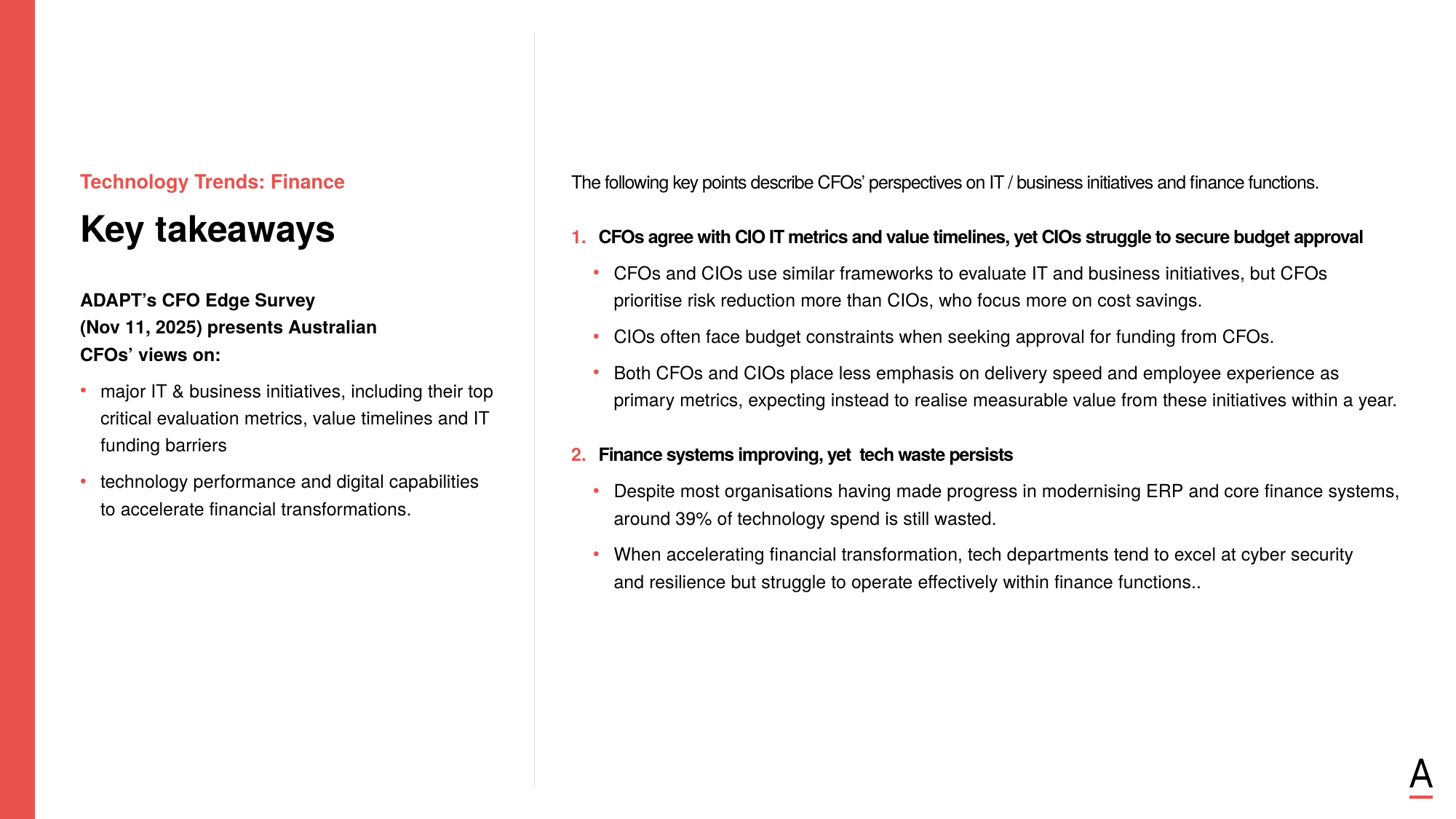

The following key points describe CFOs’ perspectives on IT / business initiatives and finance functions.
CFOs agree with CIO IT metrics and value timelines, yet CIOs struggle to secure budget approval
CFOs and CIOs use similar frameworks to evaluate IT and business initiatives, but CFOs prioritise risk reduction more than CIOs, who focus more on cost savings.
CIOs often face budget constraints when seeking approval for funding from CFOs.
Both CFOs and CIOs place less emphasis on delivery speed and employee experience as primary metrics, expecting instead to realise measurable value from these initiatives within a year.
Finance systems improving, yet  tech waste persists
Despite most organisations having made progress in modernising ERP and core finance systems, around 39% of technology spend is still wasted.
When accelerating financial transformation, tech departments tend to excel at cyber security
and resilience but struggle to operate effectively within finance functions..
Technology Trends: Finance
Key takeaways
ADAPT’s CFO Edge Survey
(Nov 11, 2025) presents Australian
CFOs’ views on:
major IT & business initiatives, including their top critical evaluation metrics, value timelines and IT funding barriers
technology performance and digital capabilities to accelerate financial transformations.